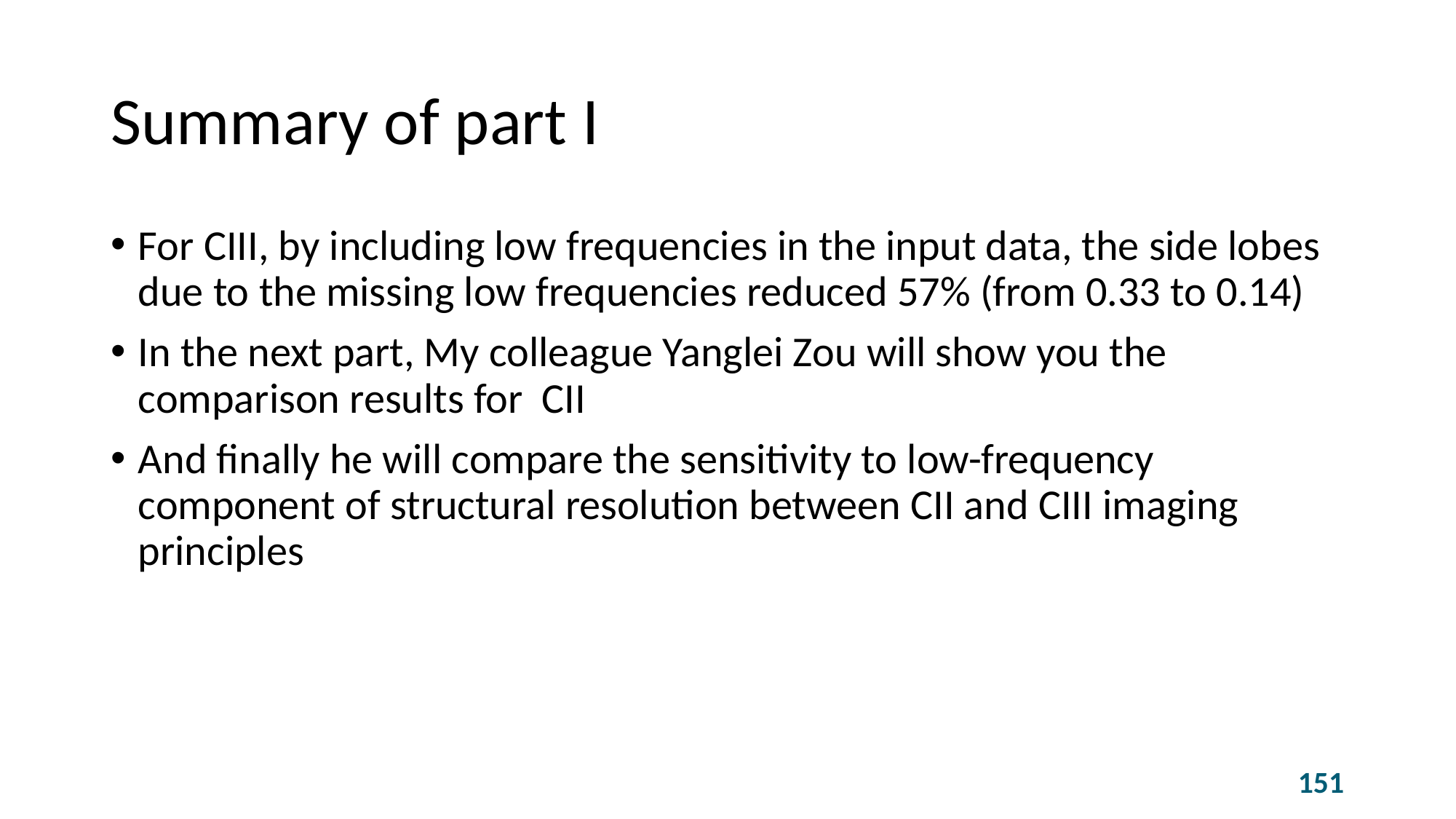

# Summary of part I
For CIII, by including low frequencies in the input data, the side lobes due to the missing low frequencies reduced 57% (from 0.33 to 0.14)
In the next part, My colleague Yanglei Zou will show you the comparison results for  CII
And finally he will compare the sensitivity to low-frequency component of structural resolution between CII and CIII imaging principles
151